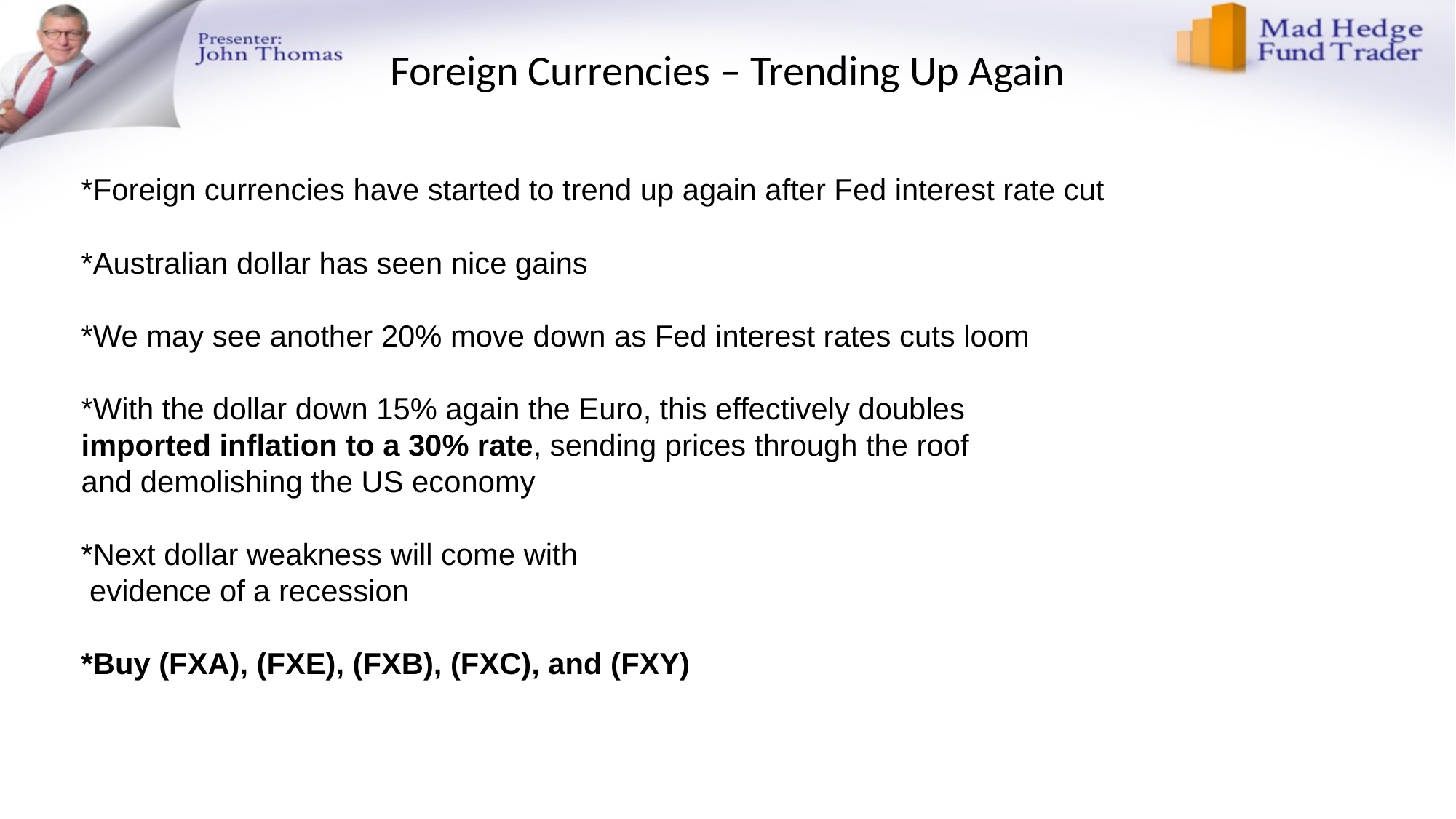

# Foreign Currencies – Trending Up Again
*Foreign currencies have started to trend up again after Fed interest rate cut
*Australian dollar has seen nice gains
*We may see another 20% move down as Fed interest rates cuts loom
*With the dollar down 15% again the Euro, this effectively doubles
imported inflation to a 30% rate, sending prices through the roof
and demolishing the US economy
*Next dollar weakness will come with
 evidence of a recession
*Buy (FXA), (FXE), (FXB), (FXC), and (FXY)